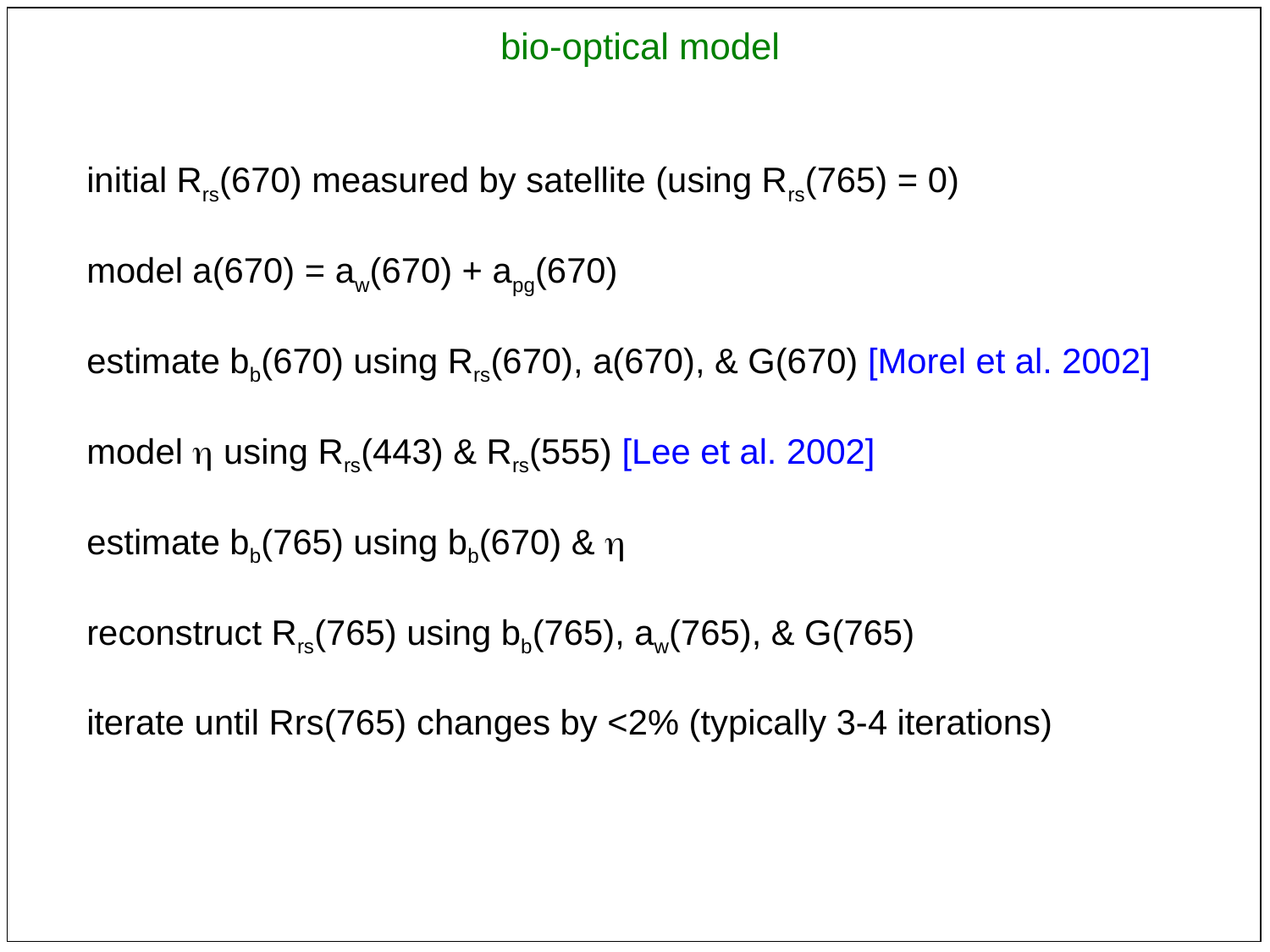

bio-optical model
initial Rrs(670) measured by satellite (using Rrs(765) = 0)

model a(670) = aw(670) + apg(670)

estimate bb(670) using Rrs(670), a(670), & G(670) [Morel et al. 2002]

model η using Rrs(443) & Rrs(555) [Lee et al. 2002]

estimate bb(765) using bb(670) & η

reconstruct Rrs(765) using bb(765), aw(765), & G(765)

iterate until Rrs(765) changes by <2% (typically 3-4 iterations)